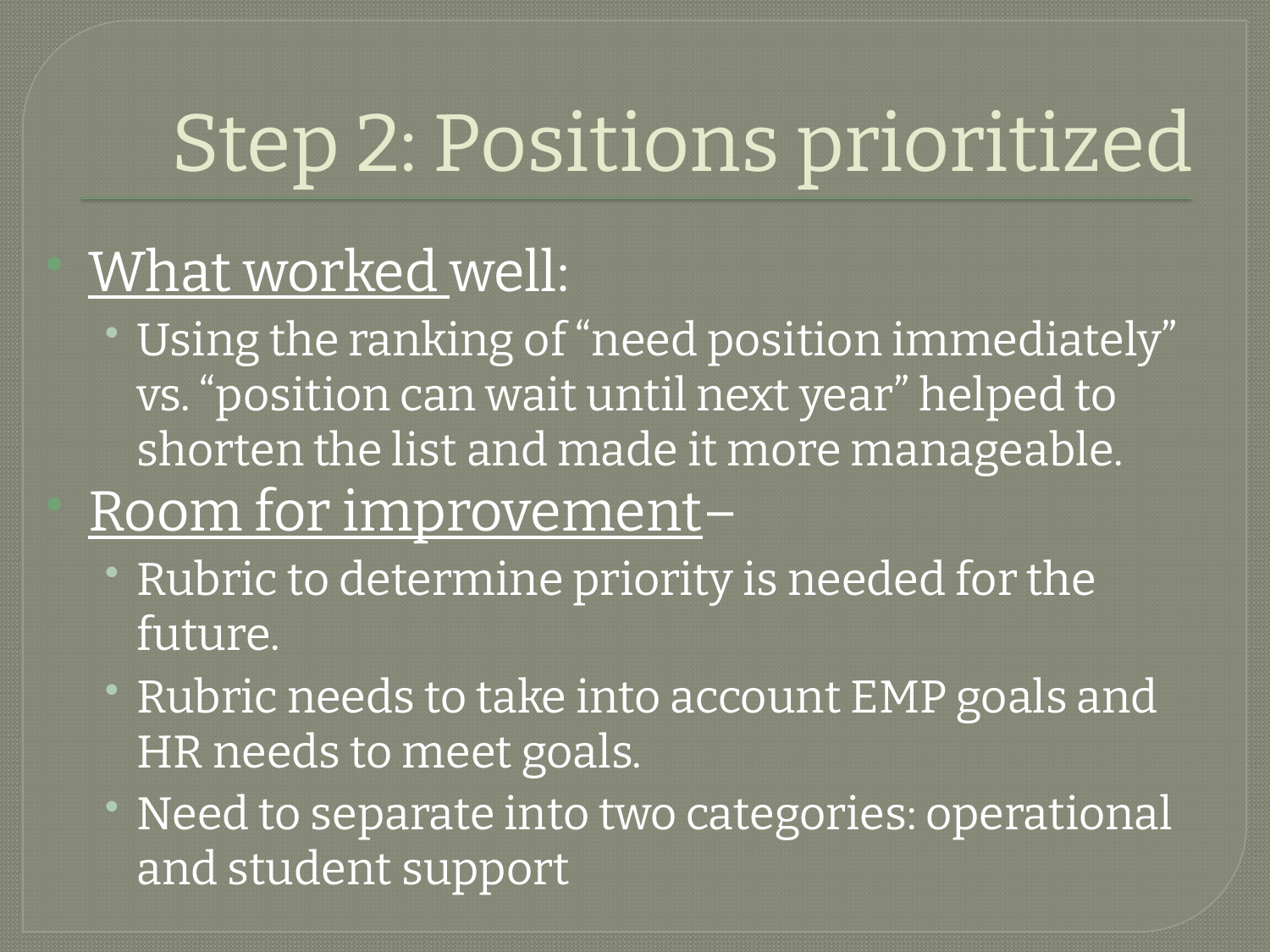

# Step 2: Positions prioritized
What worked well:
Using the ranking of “need position immediately” vs. “position can wait until next year” helped to  shorten the list and made it more manageable.
Room for improvement–
Rubric to determine priority is needed for the future.
Rubric needs to take into account EMP goals and HR needs to meet goals.
Need to separate into two categories: operational and student support